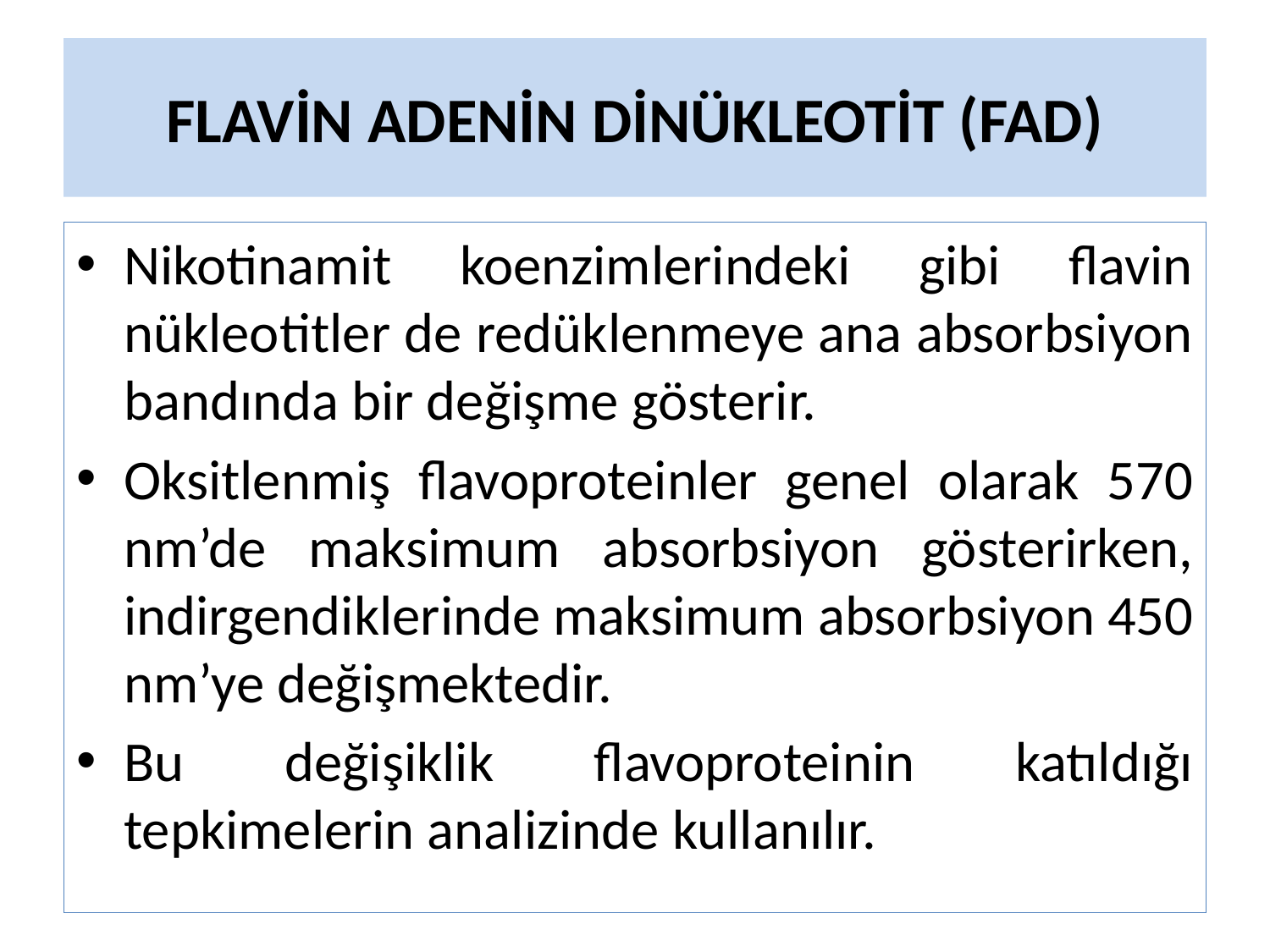

# FLAVİN ADENİN DİNÜKLEOTİT (FAD)
Nikotinamit koenzimlerindeki gibi flavin nükleotitler de redüklenmeye ana absorbsiyon bandında bir değişme gösterir.
Oksitlenmiş flavoproteinler genel olarak 570 nm’de maksimum absorbsiyon gösterirken, indirgendiklerinde maksimum absorbsiyon 450 nm’ye değişmektedir.
Bu değişiklik flavoproteinin katıldığı tepkimelerin analizinde kullanılır.